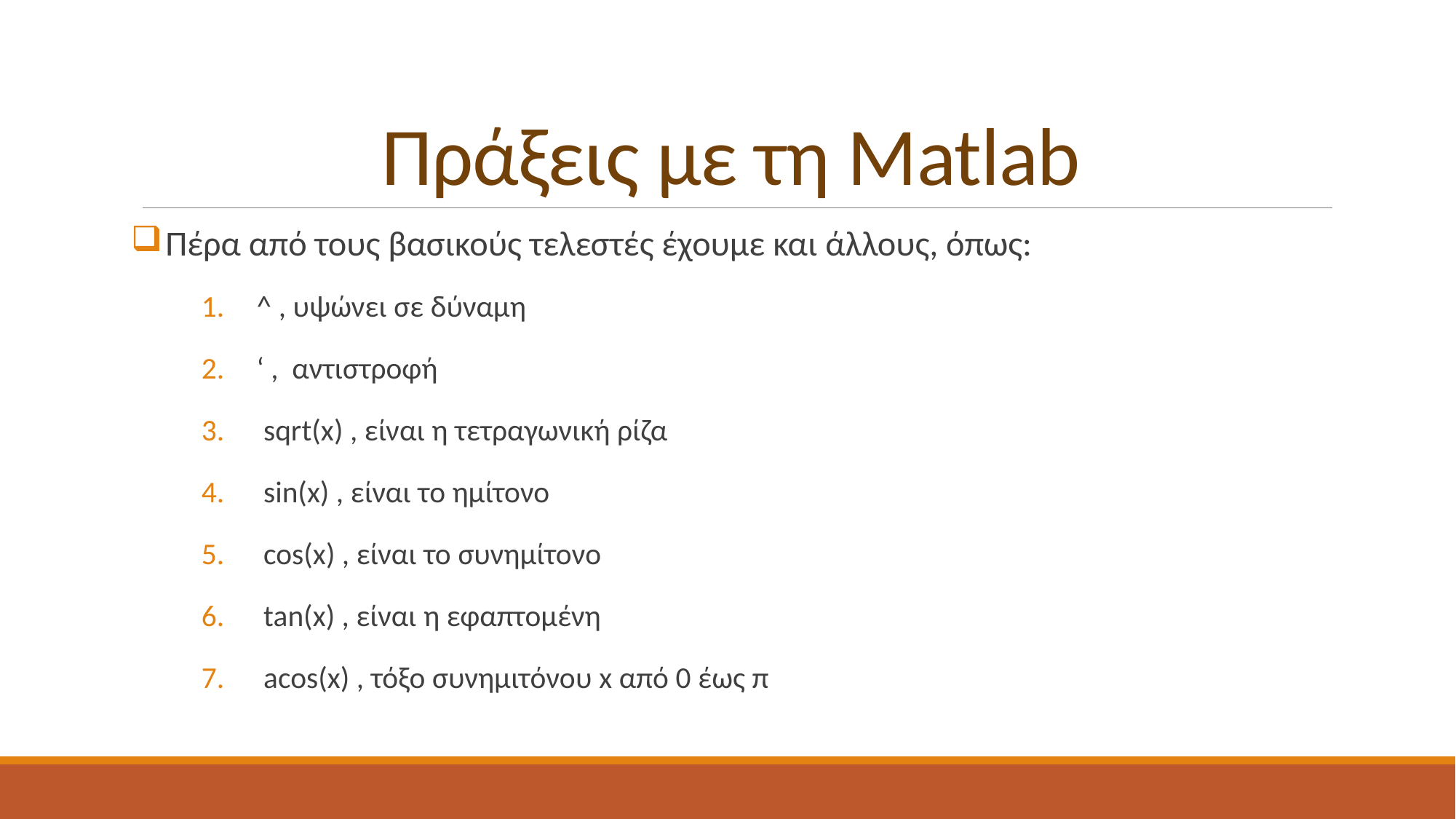

# Πράξεις με τη Matlab
 Πέρα από τους βασικούς τελεστές έχουμε και άλλους, όπως:
^ , υψώνει σε δύναμη
‘ ,  αντιστροφή
 sqrt(x) , είναι η τετραγωνική ρίζα
 sin(x) , είναι το ημίτονο
 cos(x) , είναι το συνημίτονο
 tan(x) , είναι η εφαπτομένη
 acos(x) , τόξο συνημιτόνου x από 0 έως π